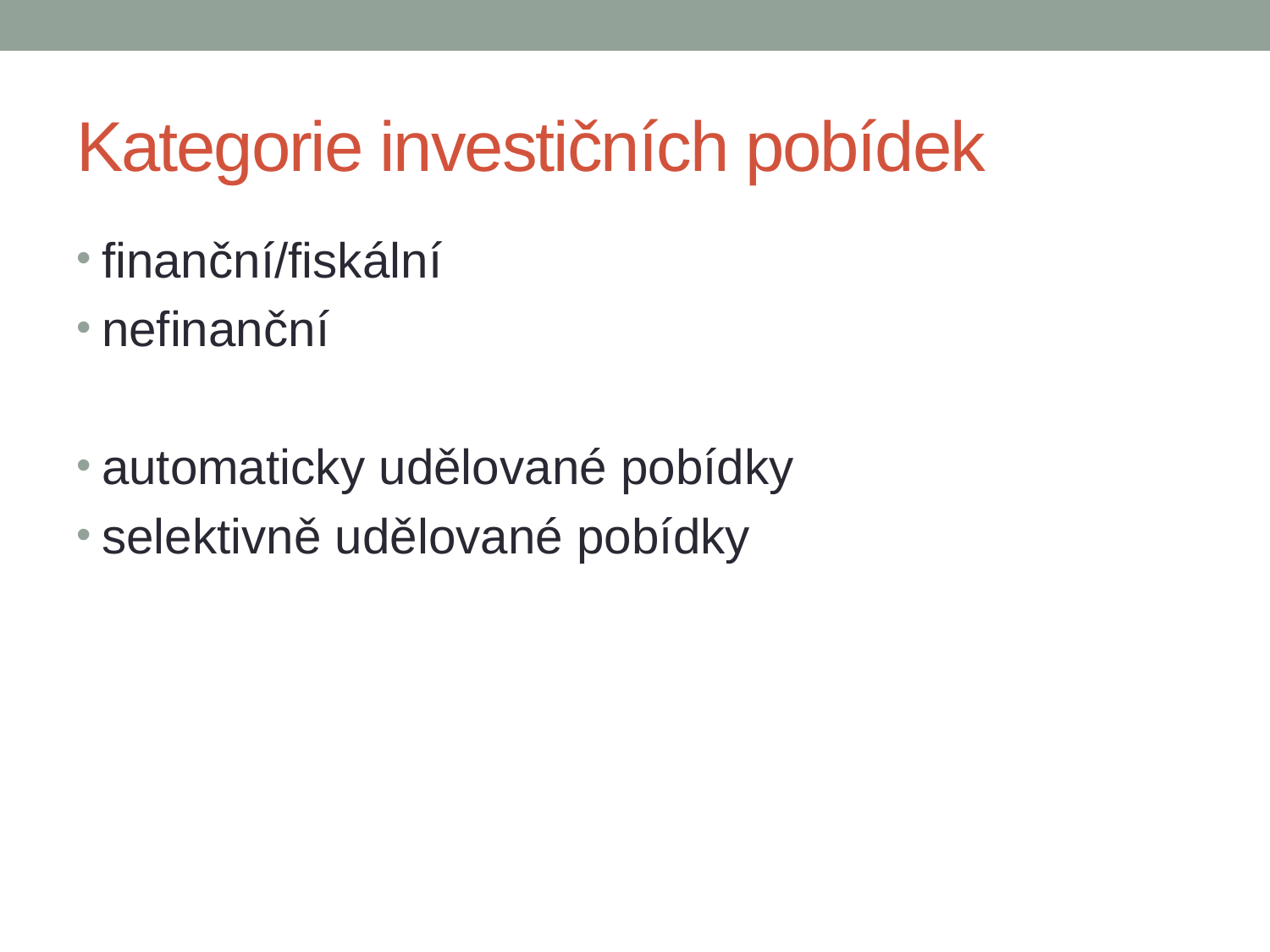

# Kategorie investičních pobídek
finanční/fiskální
nefinanční

automaticky udělované pobídky
selektivně udělované pobídky